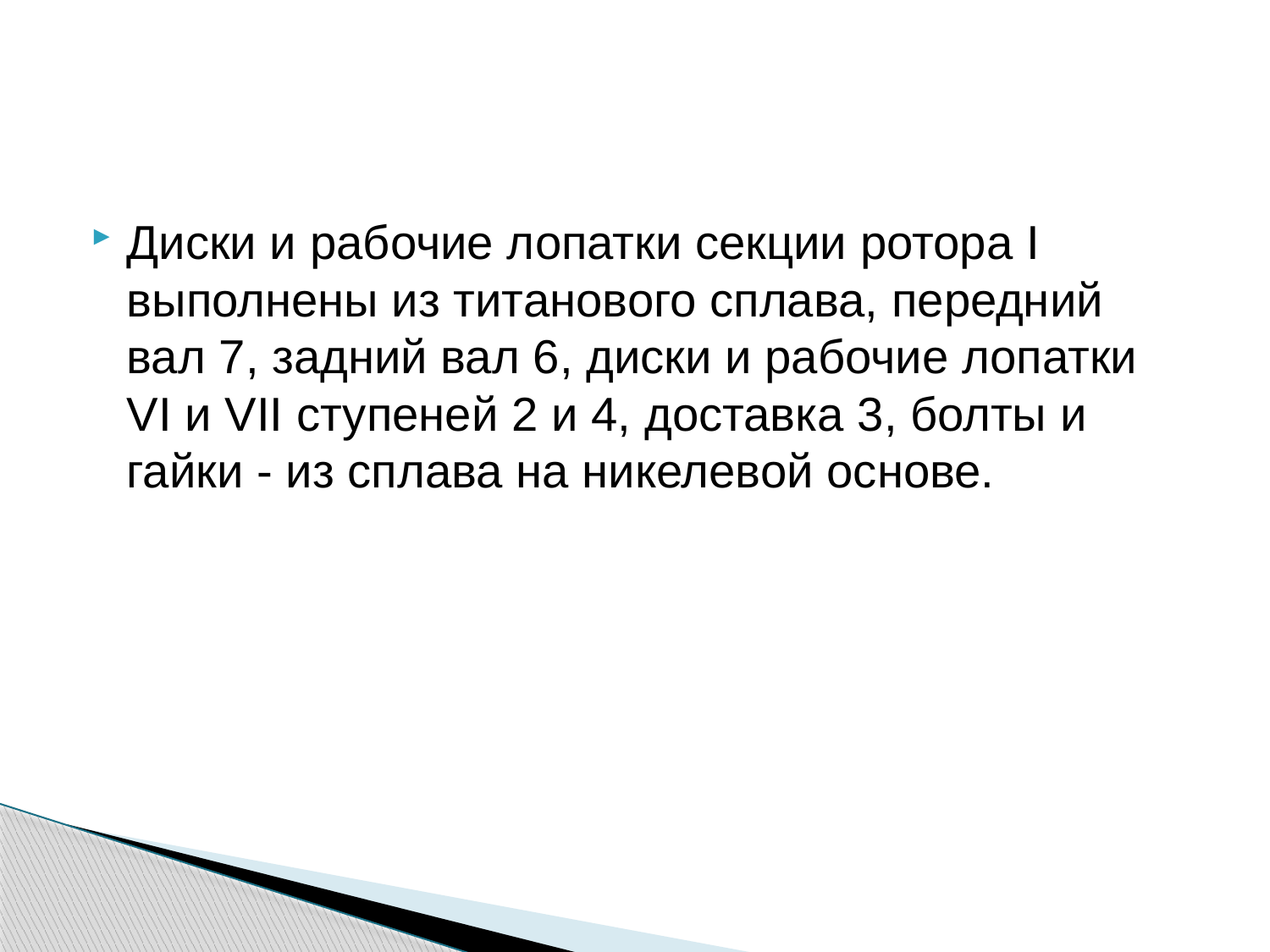

#
Диски и рабочие лопатки секции ротора I выполнены из титанового сплава, передний вал 7, задний вал 6, диски и рабочие лопатки VI и VII ступеней 2 и 4, доставка 3, болты и гайки - из сплава на никелевой основе.